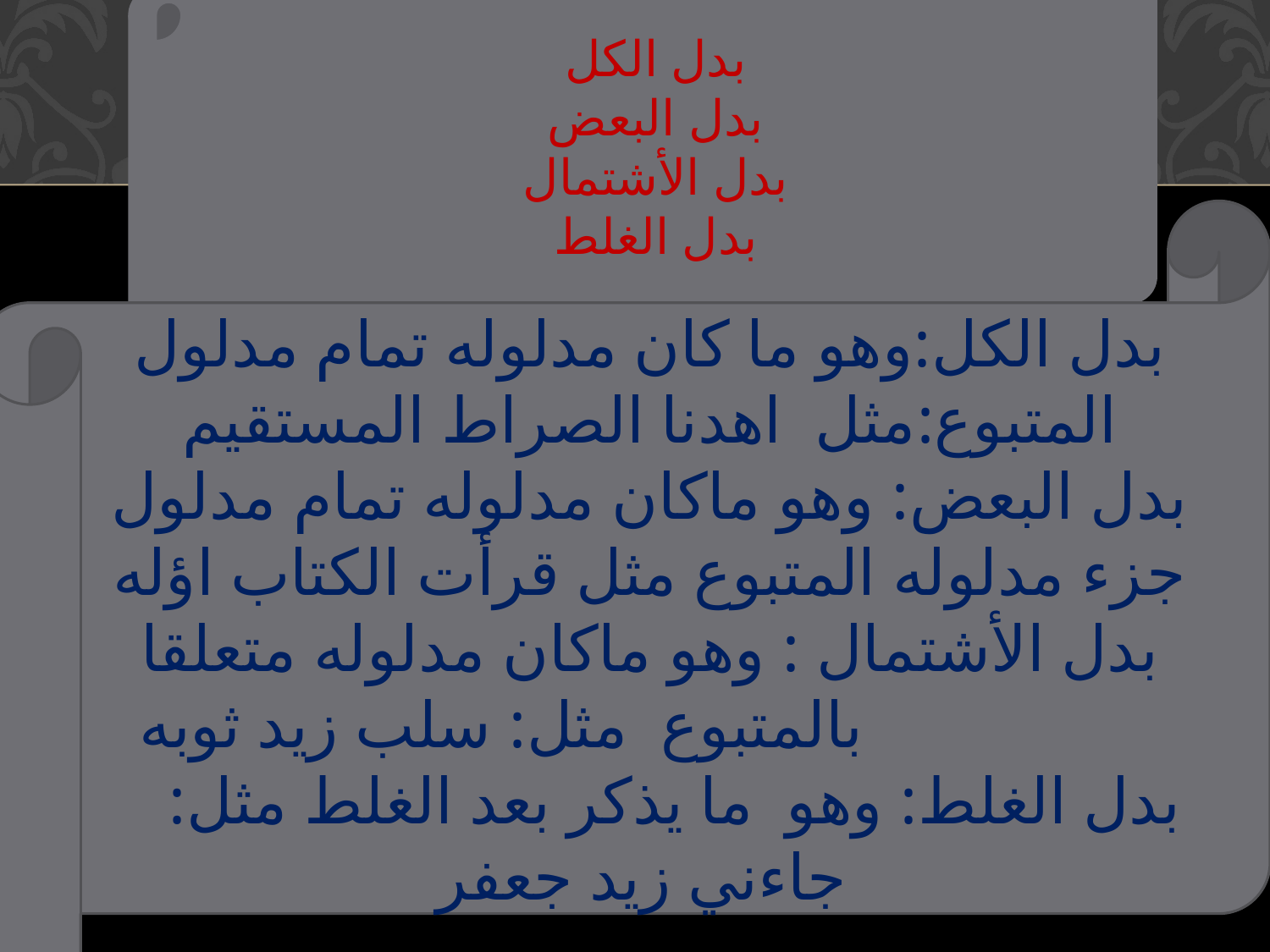

بدل الكل
بدل البعض
بدل الأشتمال
بدل الغلط
بدل الكل:وهو ما كان مدلوله تمام مدلول المتبوع:مثل  اهدنا الصراط المستقيم
بدل البعض: وهو ماكان مدلوله تمام مدلول جزء مدلوله المتبوع مثل قرأت الكتاب اؤله
بدل الأشتمال : وهو ماكان مدلوله متعلقا بالمتبوع  مثل: سلب زيد ثوبه
بدل الغلط: وهو  ما يذكر بعد الغلط مثل:    جاءني زيد جعفر